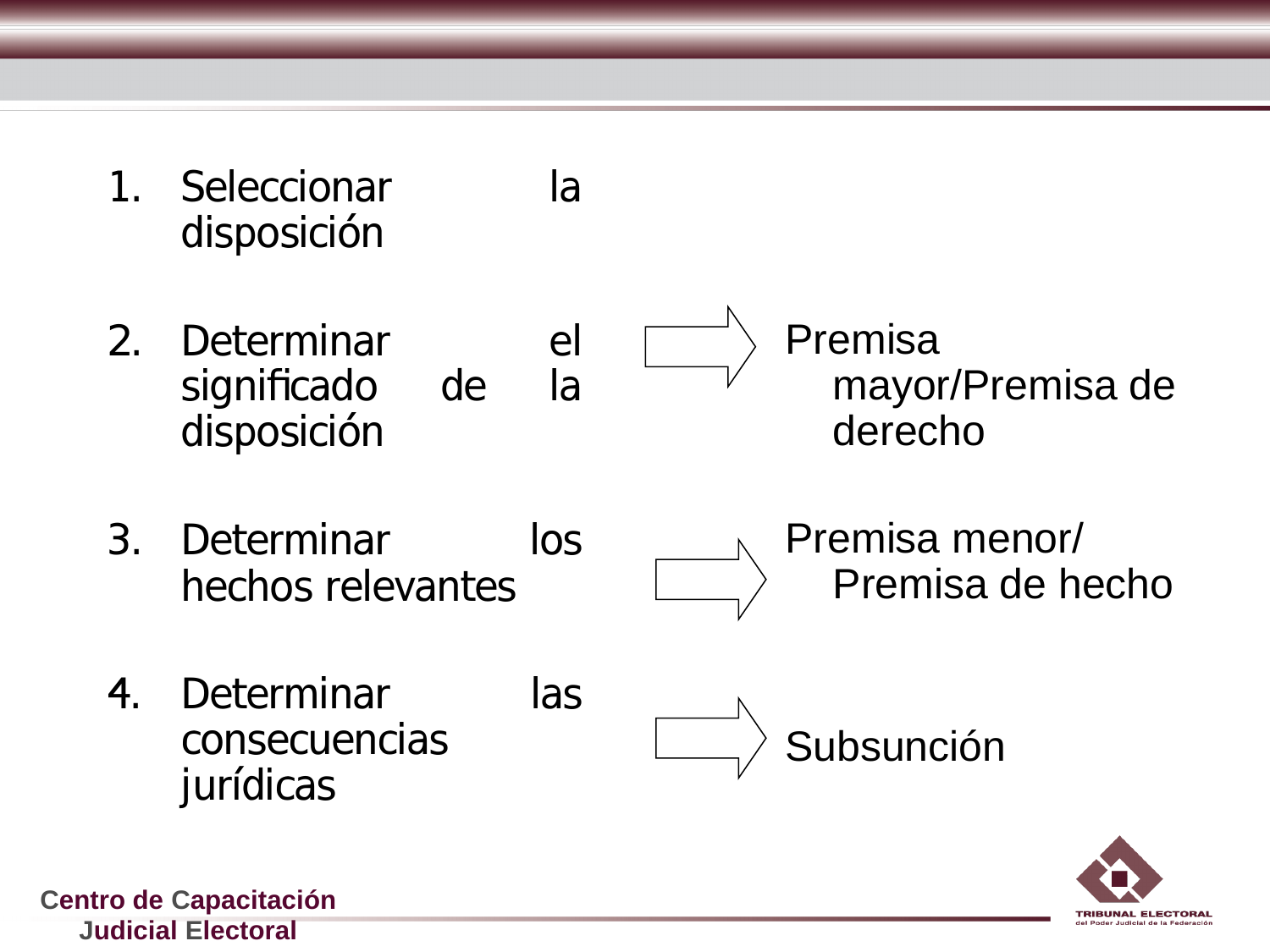

Seleccionar la disposición

Determinar el significado de la disposición

Determinar los hechos relevantes

Determinar las consecuencias jurídicas

Premisa mayor/Premisa de derecho

Premisa menor/ Premisa de hecho

Subsunción